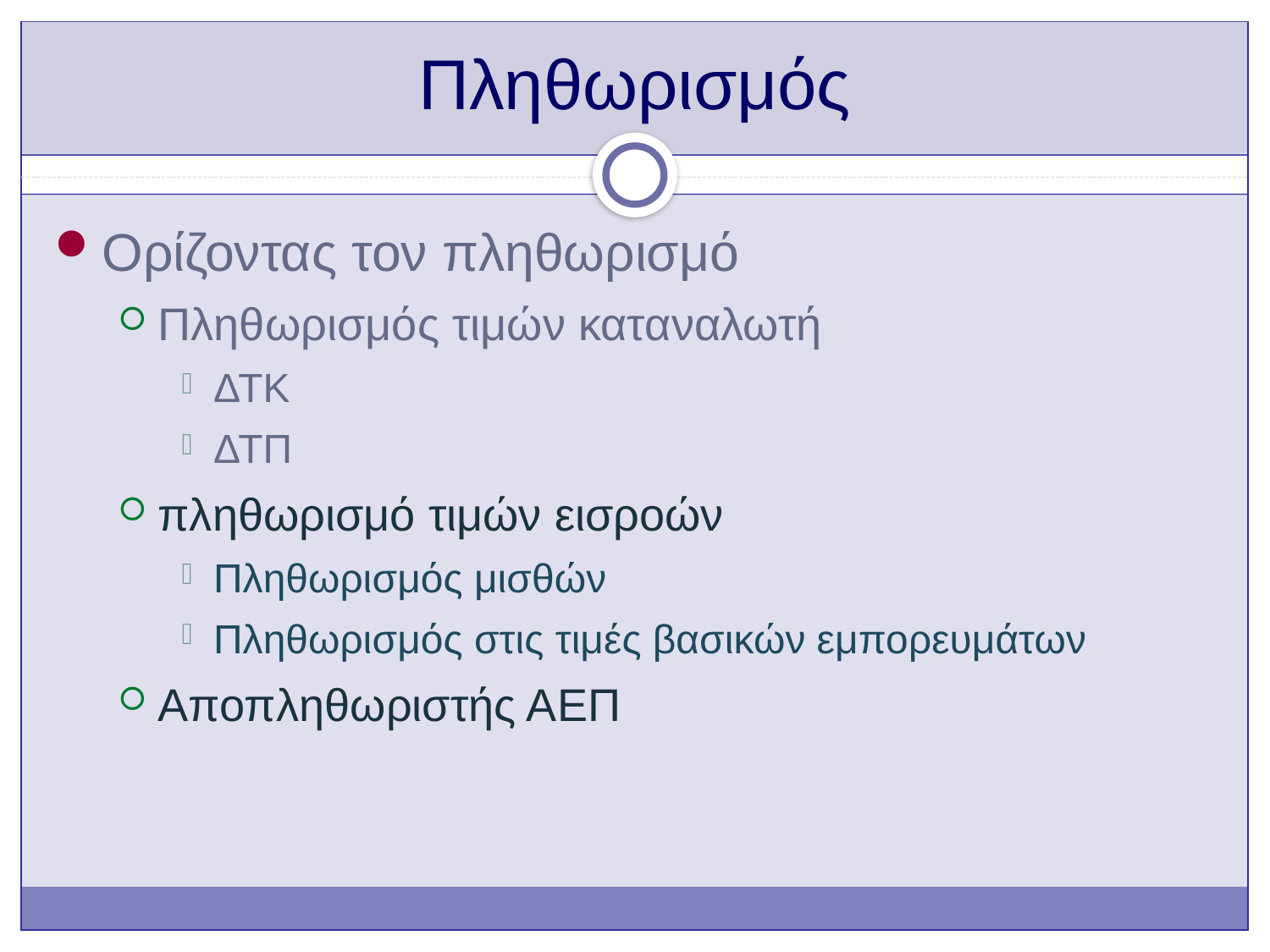

# Πληθωρισμός
Ορίζοντας τον πληθωρισμό
Πληθωρισμός τιμών καταναλωτή
ΔΤΚ
ΔΤΠ
πληθωρισμό τιμών εισροών
Πληθωρισμός μισθών
Πληθωρισμός στις τιμές βασικών εμπορευμάτων
Αποπληθωριστής ΑΕΠ